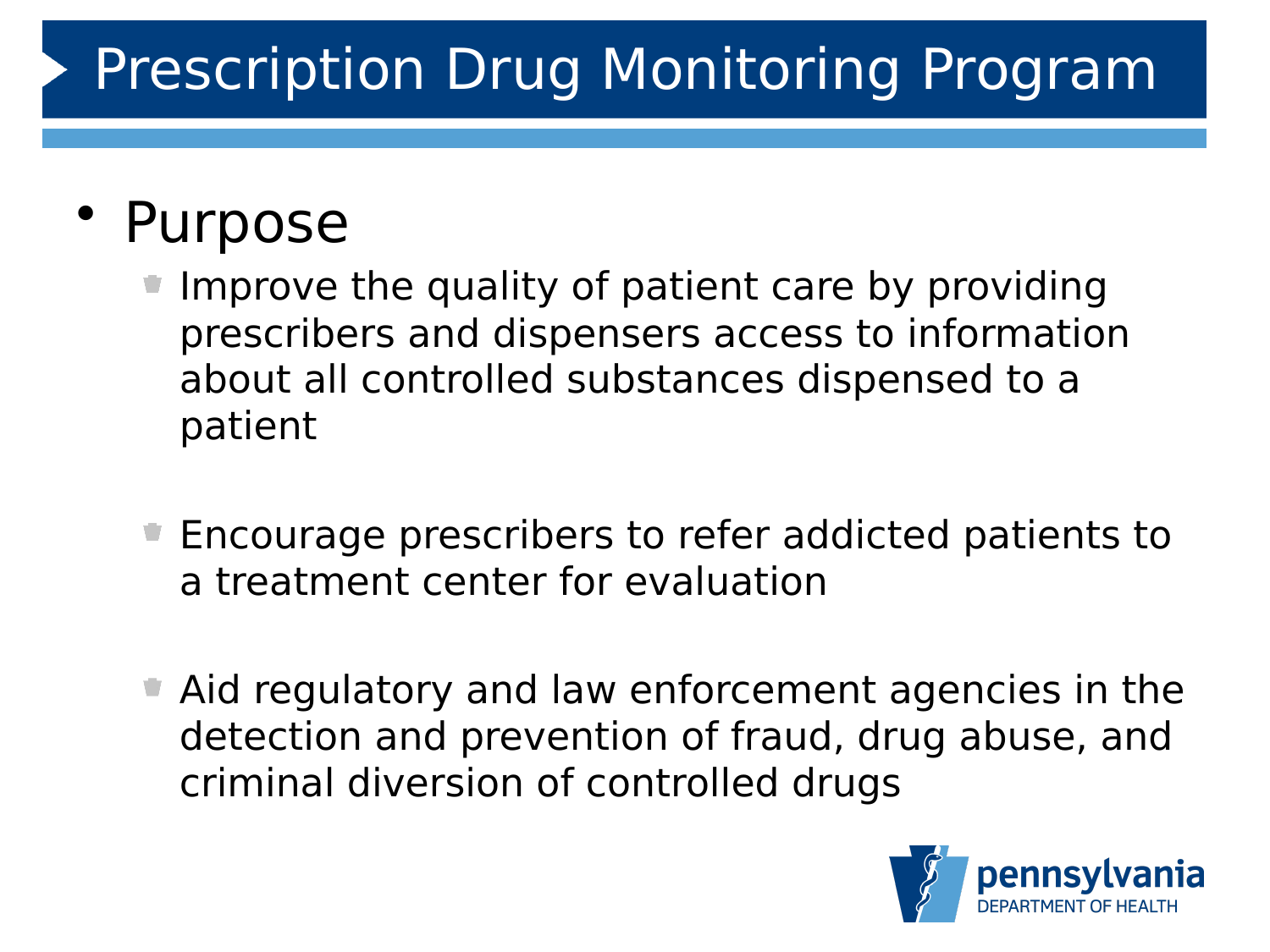

# Prescription Drug Monitoring Program
Purpose
Improve the quality of patient care by providing prescribers and dispensers access to information about all controlled substances dispensed to a patient

Encourage prescribers to refer addicted patients to a treatment center for evaluation

Aid regulatory and law enforcement agencies in the detection and prevention of fraud, drug abuse, and criminal diversion of controlled drugs